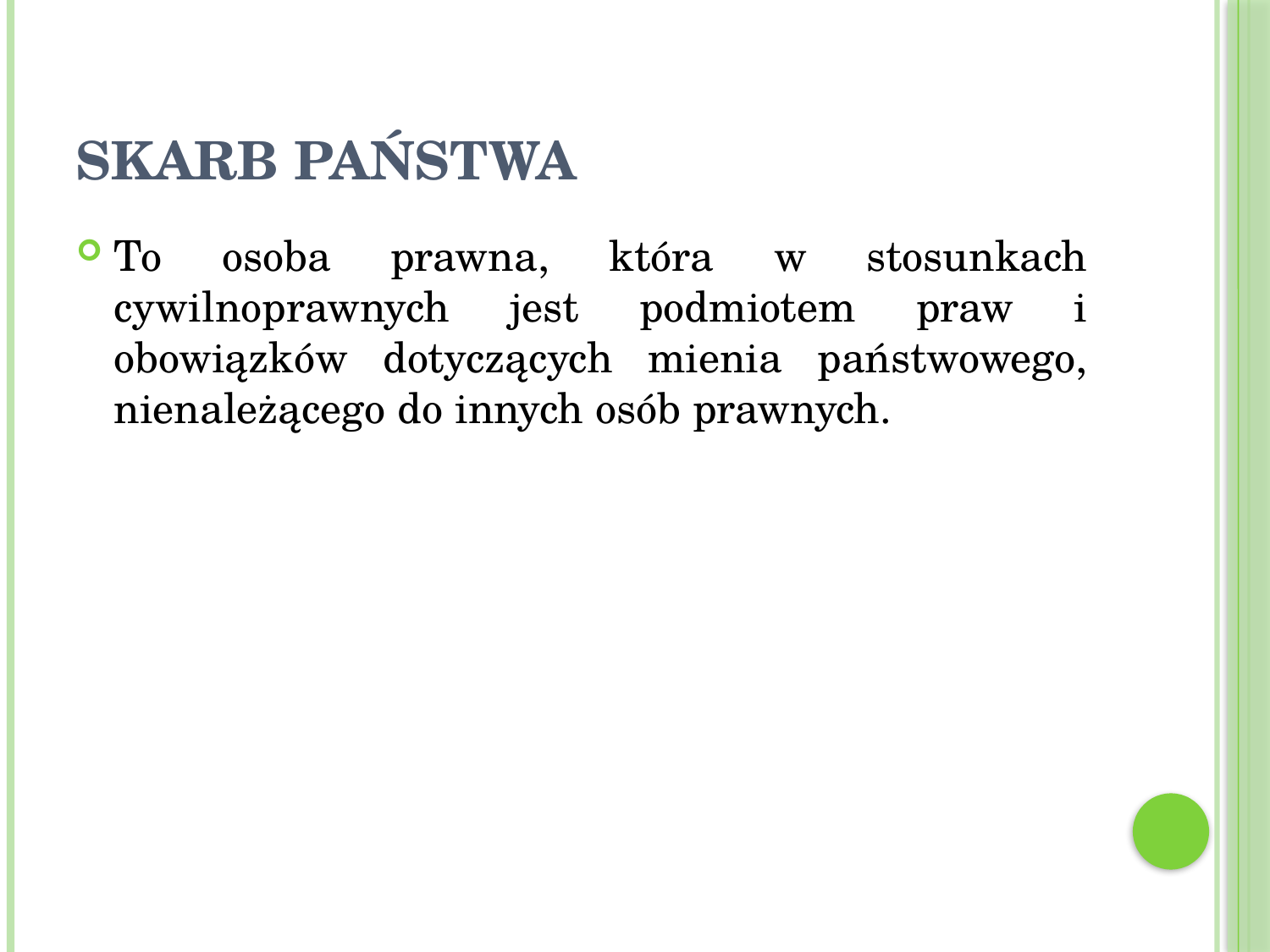

# Skarb państwa
To osoba prawna, która w stosunkach cywilnoprawnych jest podmiotem praw i obowiązków dotyczących mienia państwowego, nienależącego do innych osób prawnych.